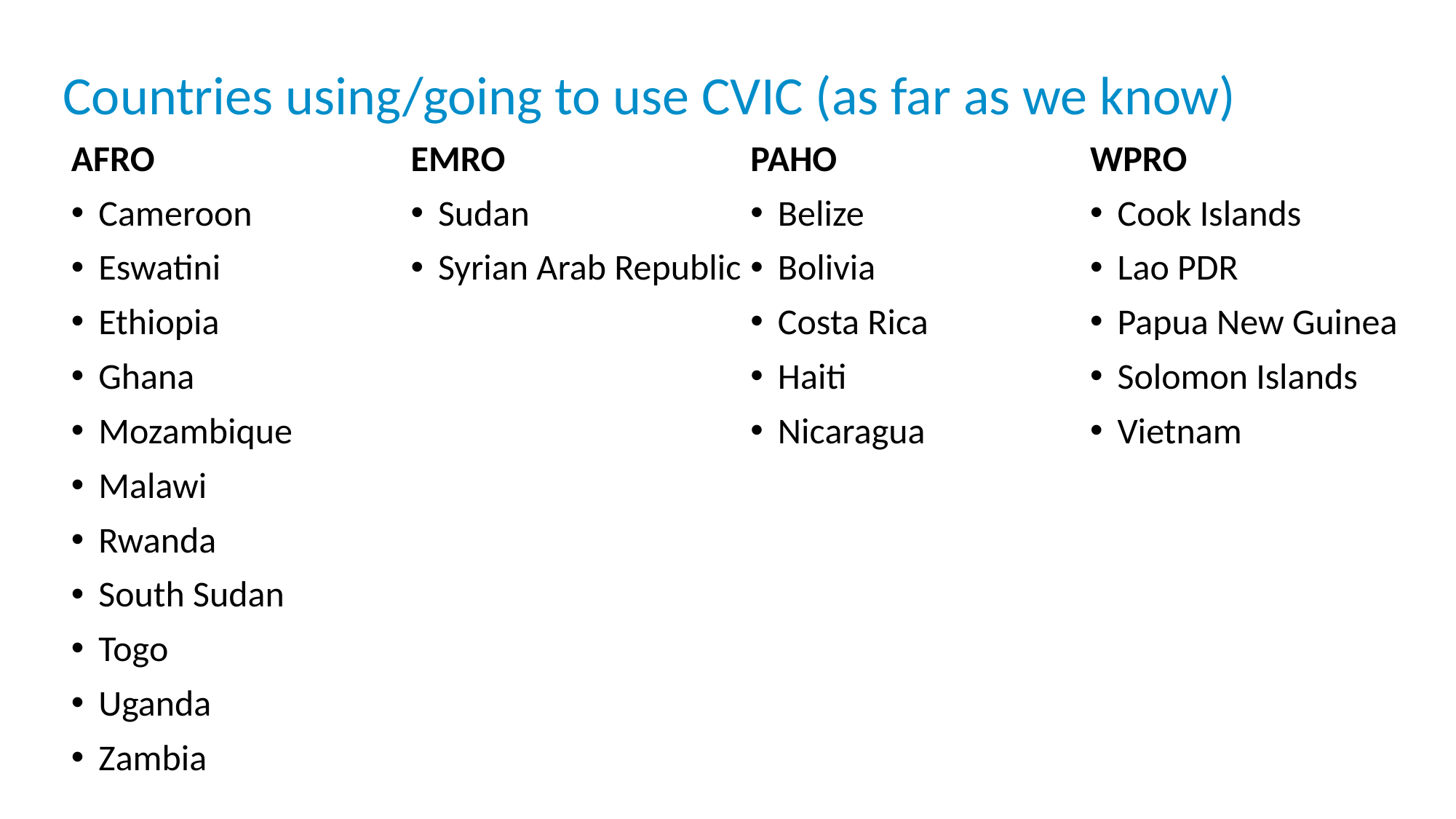

# Countries using/going to use CVIC (as far as we know)
AFRO
Cameroon
Eswatini
Ethiopia
Ghana
Mozambique
Malawi
Rwanda
South Sudan
Togo
Uganda
Zambia
EMRO
Sudan
Syrian Arab Republic

PAHO
Belize
Bolivia
Costa Rica
Haiti
Nicaragua

WPRO
Cook Islands
Lao PDR
Papua New Guinea
Solomon Islands
Vietnam